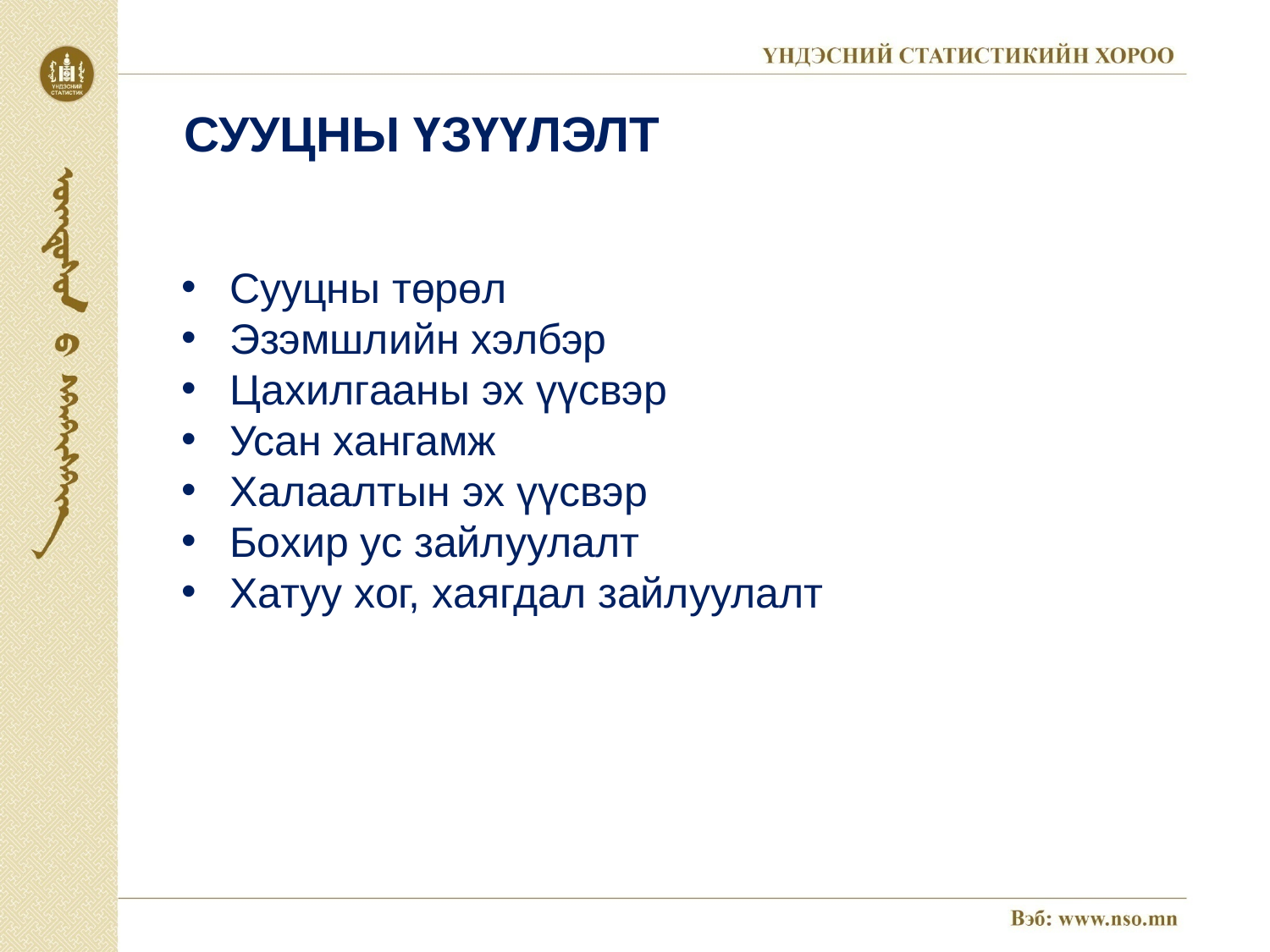

Сууцны үзүүлэлт

Сууцны төрөл
Эзэмшлийн хэлбэр
Цахилгааны эх үүсвэр
Усан хангамж
Халаалтын эх үүсвэр
Бохир ус зайлуулалт
Хатуу хог, хаягдал зайлуулалт